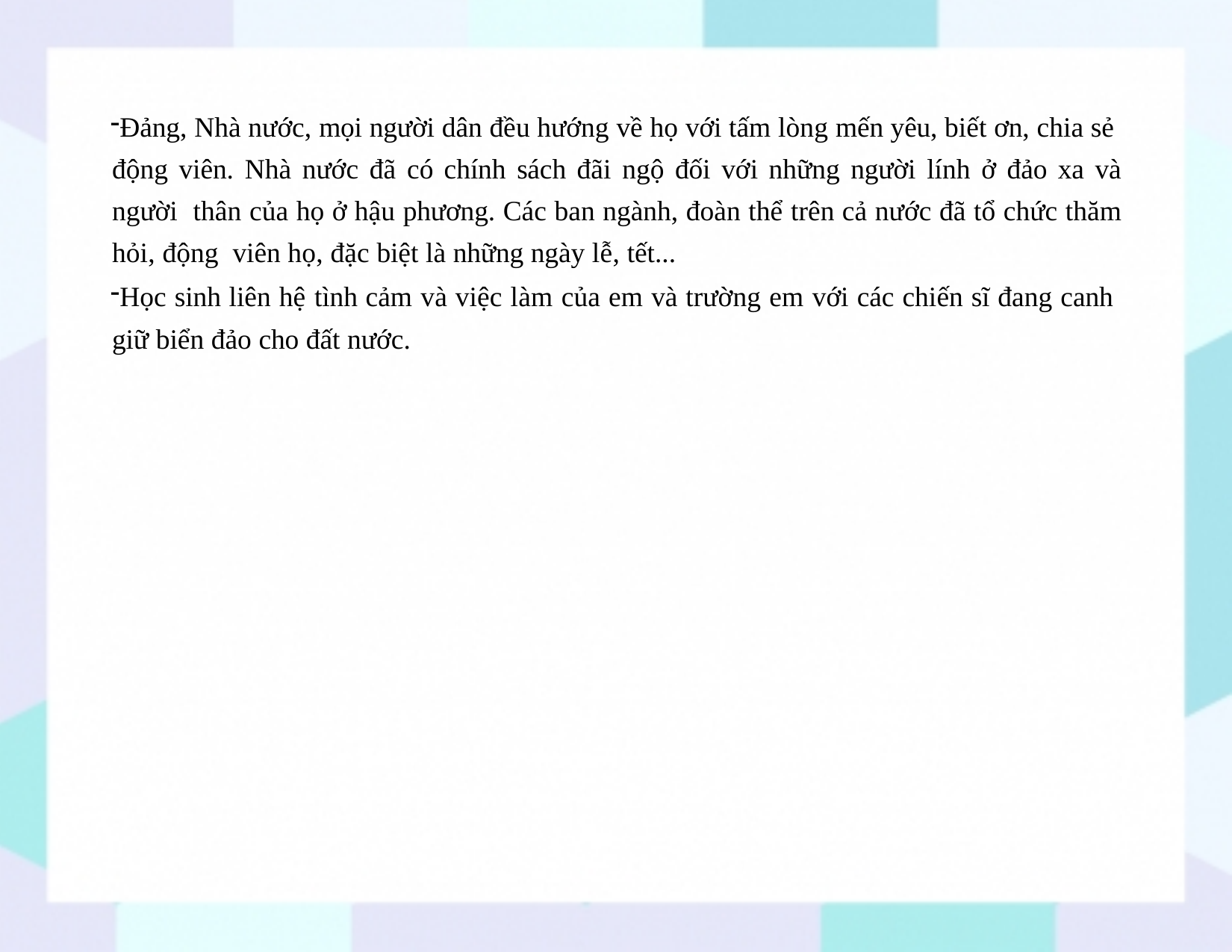

Đảng, Nhà nước, mọi người dân đều hướng về họ với tấm lòng mến yêu, biết ơn, chia sẻ  động viên. Nhà nước đã có chính sách đãi ngộ đối với những người lính ở đảo xa và người  thân của họ ở hậu phương. Các ban ngành, đoàn thể trên cả nước đã tổ chức thăm hỏi, động  viên họ, đặc biệt là những ngày lễ, tết...
Học sinh liên hệ tình cảm và việc làm của em và trường em với các chiến sĩ đang canh  giữ biển đảo cho đất nước.